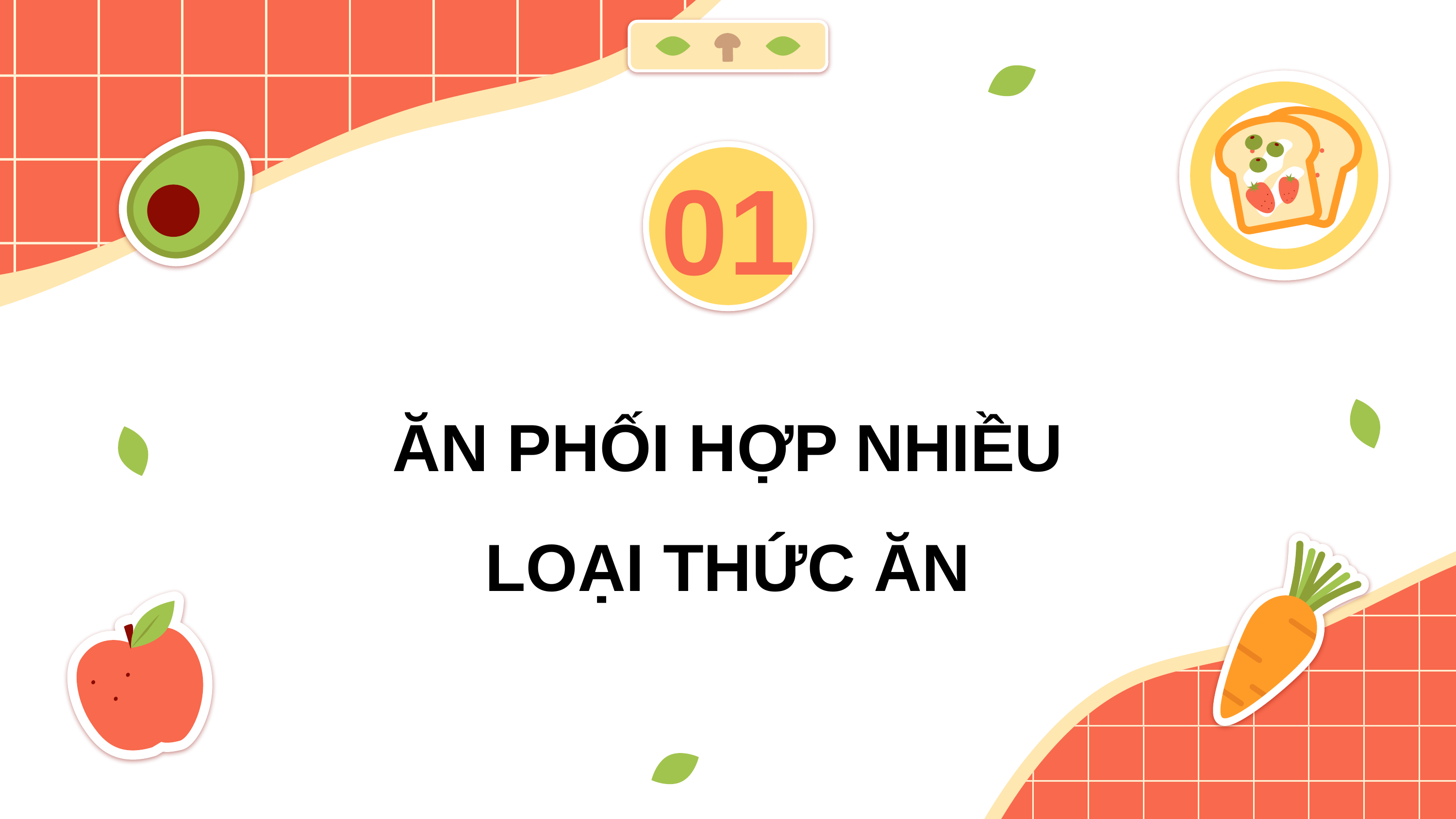

01
ĂN PHỐI HỢP NHIỀU LOẠI THỨC ĂN